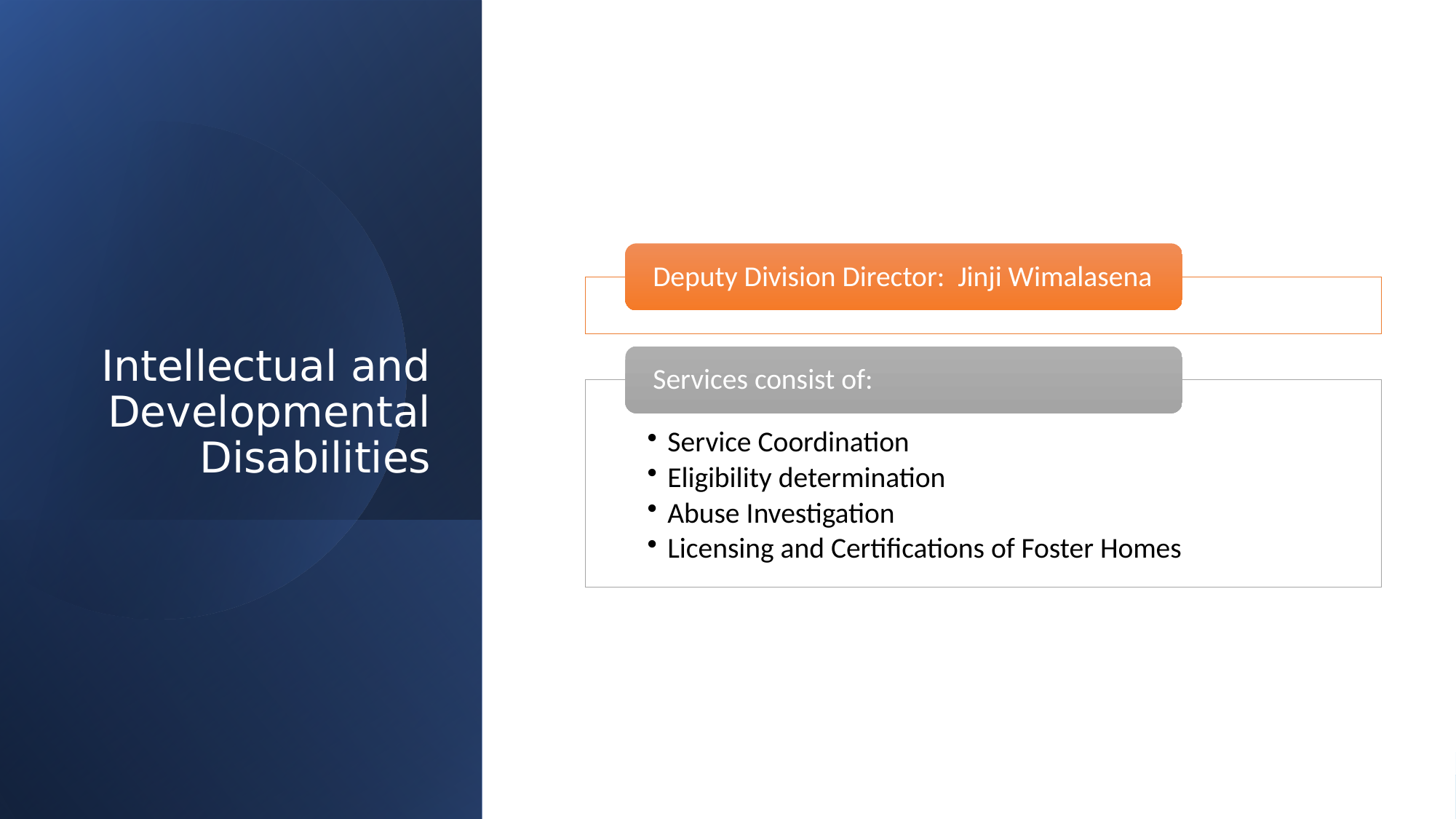

Deputy Division Director:  Jinji Wimalasena
Service Coordination
Eligibility determination
Abuse Investigation
Licensing and Certifications of Foster Homes
Services consist of:

# Intellectual and Developmental Disabilities